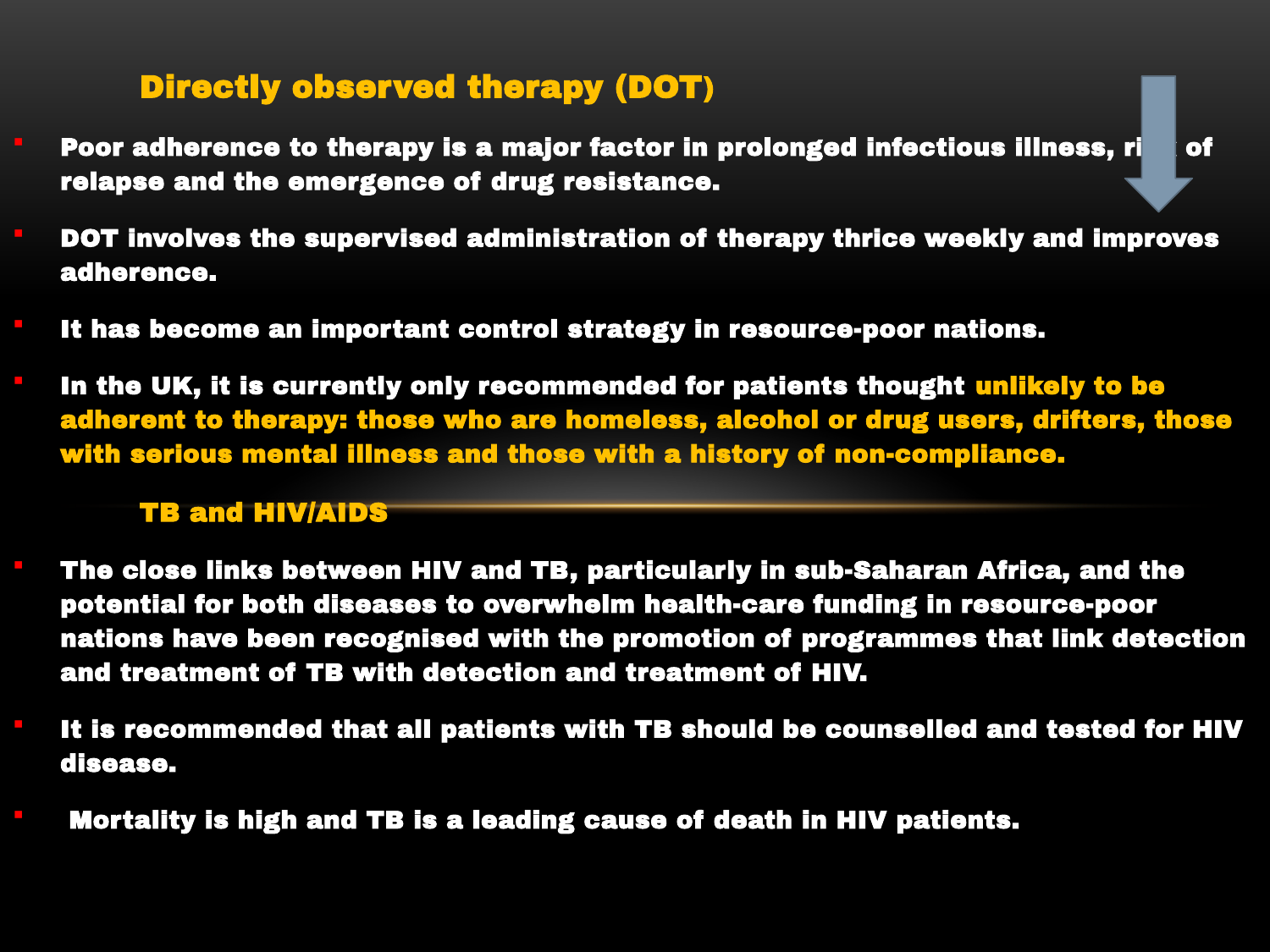

Directly observed therapy (DOT)
Poor adherence to therapy is a major factor in prolonged infectious illness, risk of relapse and the emergence of drug resistance.
DOT involves the supervised administration of therapy thrice weekly and improves adherence.
It has become an important control strategy in resource-poor nations.
In the UK, it is currently only recommended for patients thought unlikely to be adherent to therapy: those who are homeless, alcohol or drug users, drifters, those with serious mental illness and those with a history of non-compliance.
	TB and HIV/AIDS
The close links between HIV and TB, particularly in sub-Saharan Africa, and the potential for both diseases to overwhelm health-care funding in resource-poor nations have been recognised with the promotion of programmes that link detection and treatment of TB with detection and treatment of HIV.
It is recommended that all patients with TB should be counselled and tested for HIV disease.
 Mortality is high and TB is a leading cause of death in HIV patients.